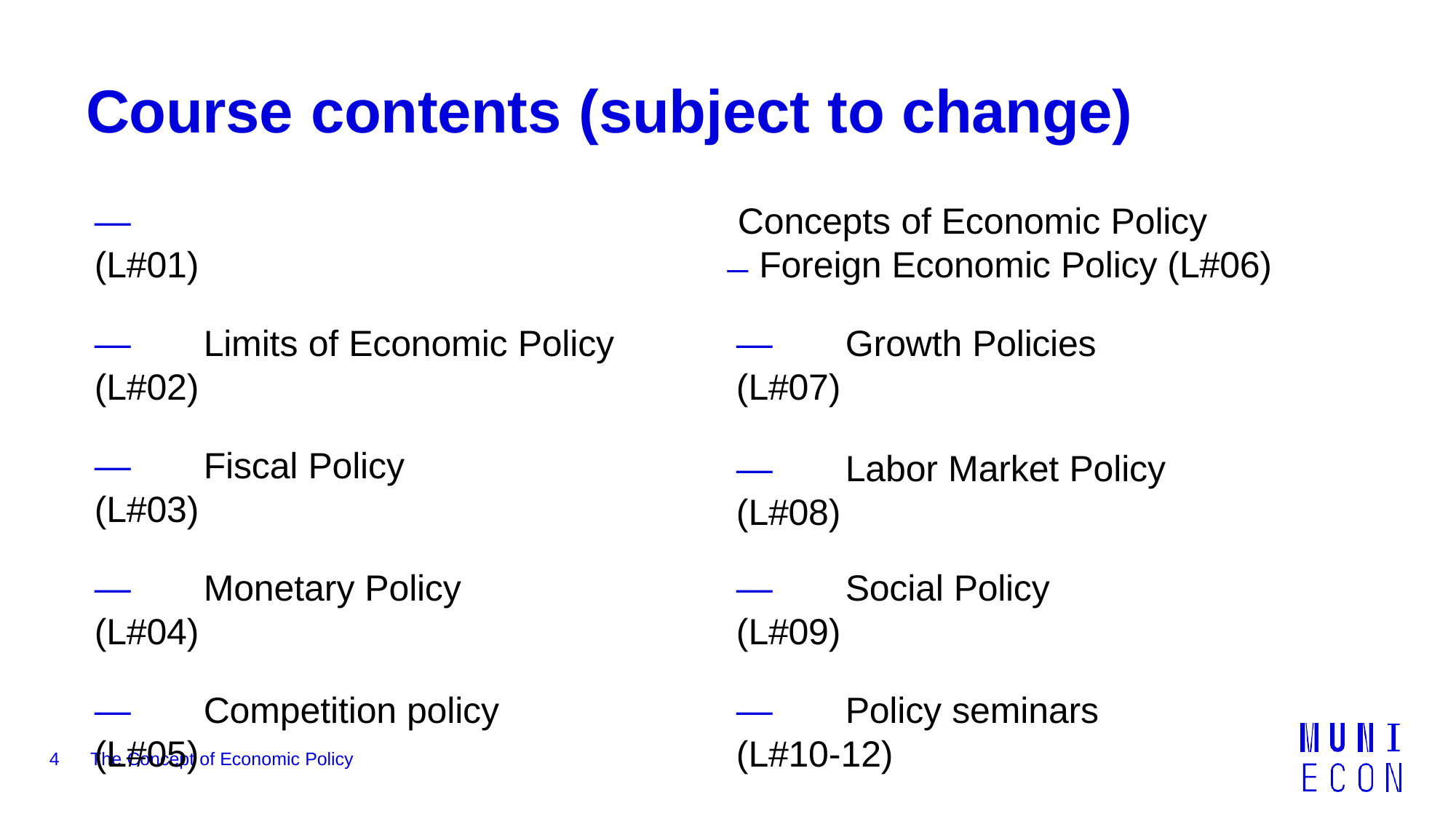

# Course contents (subject to change)
—	Concepts of Economic Policy (L#01)	̶	Foreign Economic Policy (L#06)
—	Limits of Economic Policy (L#02)
—	Growth Policies (L#07)
—	Fiscal Policy (L#03)
—	Labor Market Policy (L#08)
—	Monetary Policy (L#04)
—	Social Policy (L#09)
—	Competition policy (L#05)
—	Policy seminars (L#10-12)
4	The Concept of Economic Policy